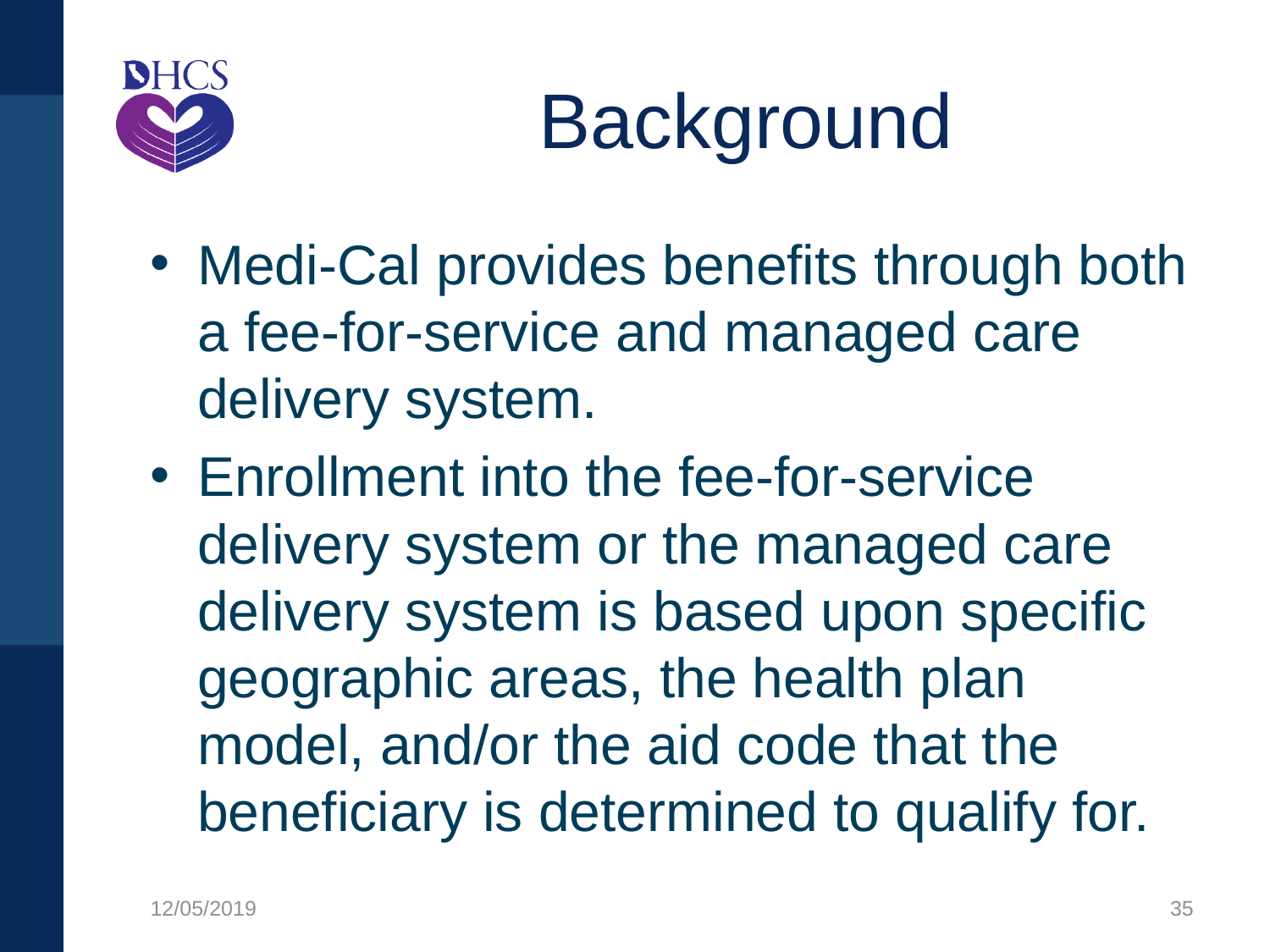

# Background
Medi-Cal provides benefits through both a fee-for-service and managed care delivery system.
Enrollment into the fee-for-service delivery system or the managed care delivery system is based upon specific geographic areas, the health plan model, and/or the aid code that the beneficiary is determined to qualify for.
12/05/2019
35